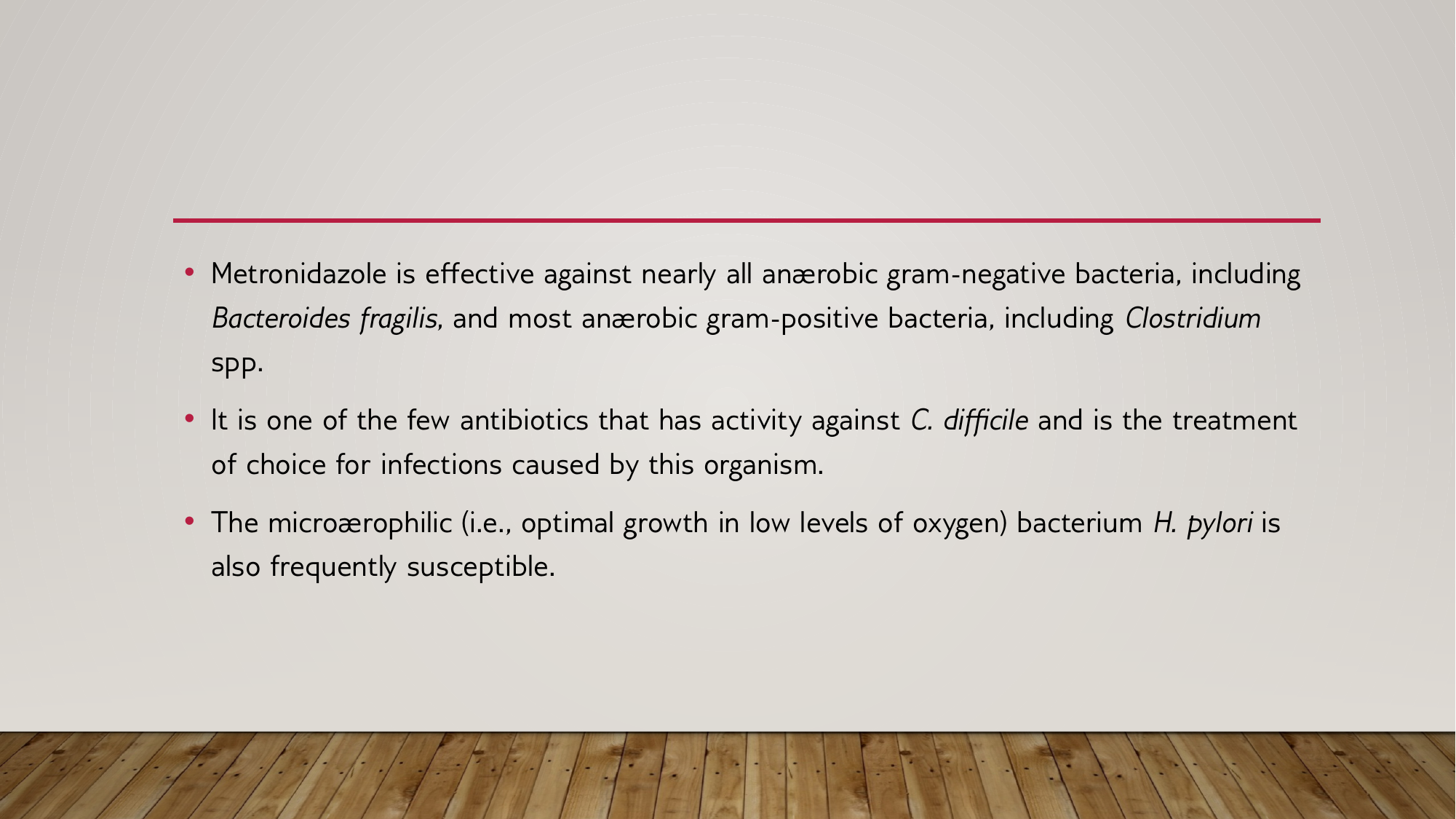

#
Metronidazole is effective against nearly all anaerobic gram-negative bacteria, including Bacteroides fragilis, and most anaerobic gram-positive bacteria, including Clostridium spp.
It is one of the few antibiotics that has activity against C. difficile and is the treatment of choice for infections caused by this organism.
The microaerophilic (i.e., optimal growth in low levels of oxygen) bacterium H. pylori is also frequently susceptible.